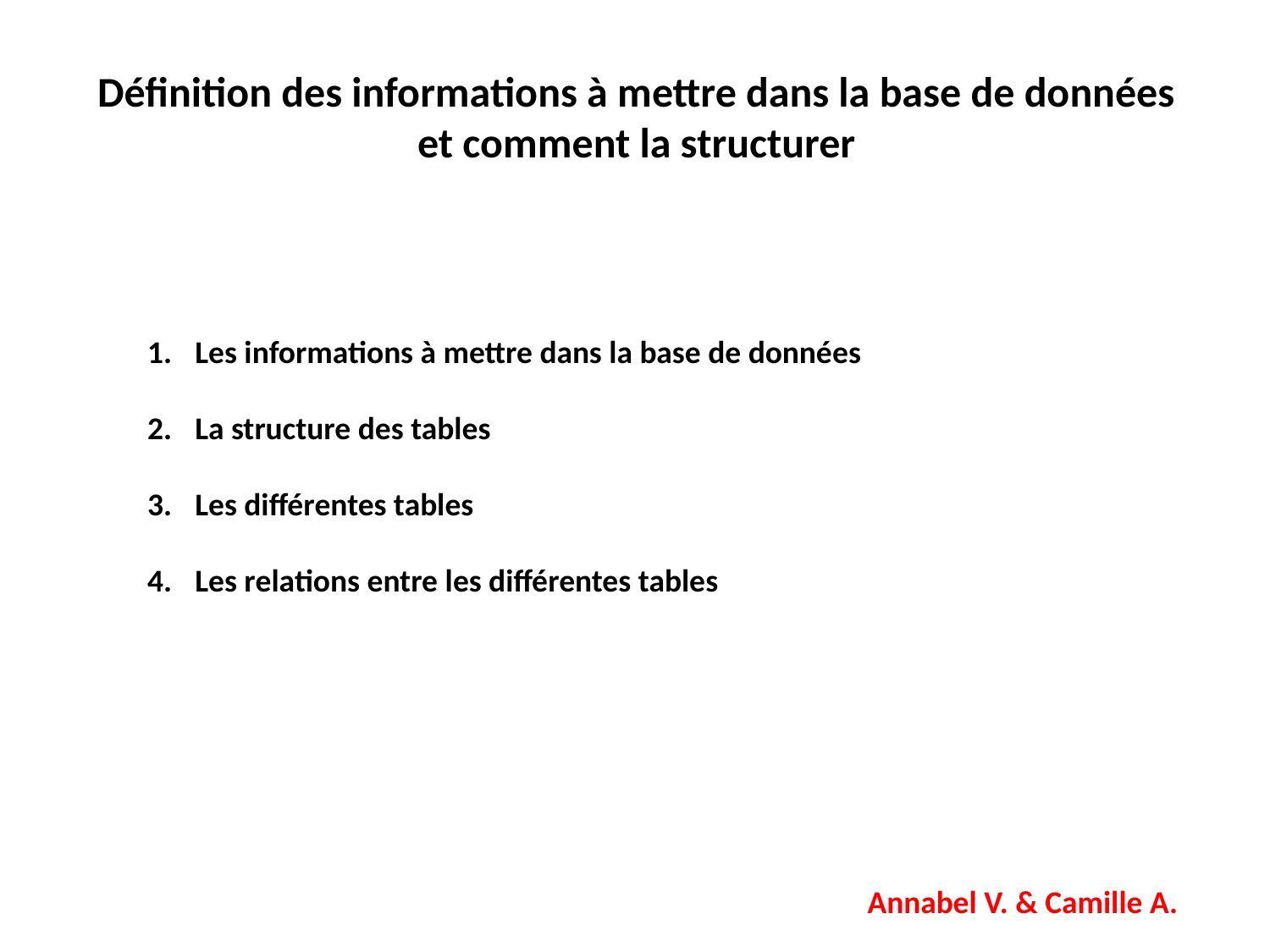

# Définition des informations à mettre dans la base de données et comment la structurer
Les informations à mettre dans la base de données

La structure des tables

Les différentes tables

Les relations entre les différentes tables

Annabel V. & Camille A.